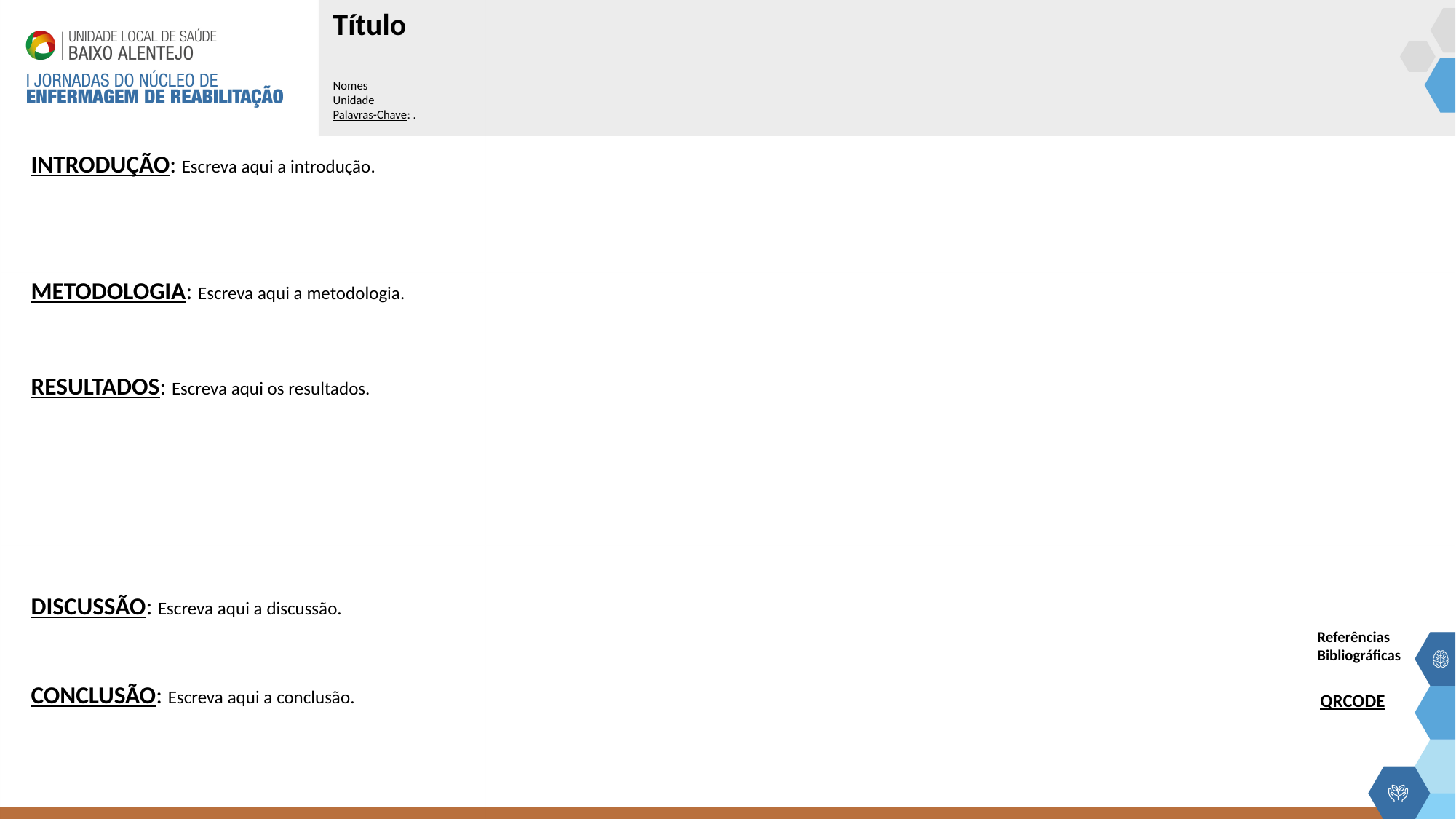

Título

Nomes
Unidade
Palavras-Chave: .
Introdução: Escreva aqui a introdução.
Metodologia: Escreva aqui a metodologia.
Resultados: Escreva aqui os resultados.
Discussão: Escreva aqui a discussão.
Referências Bibliográficas
Conclusão: Escreva aqui a conclusão.
QRCode